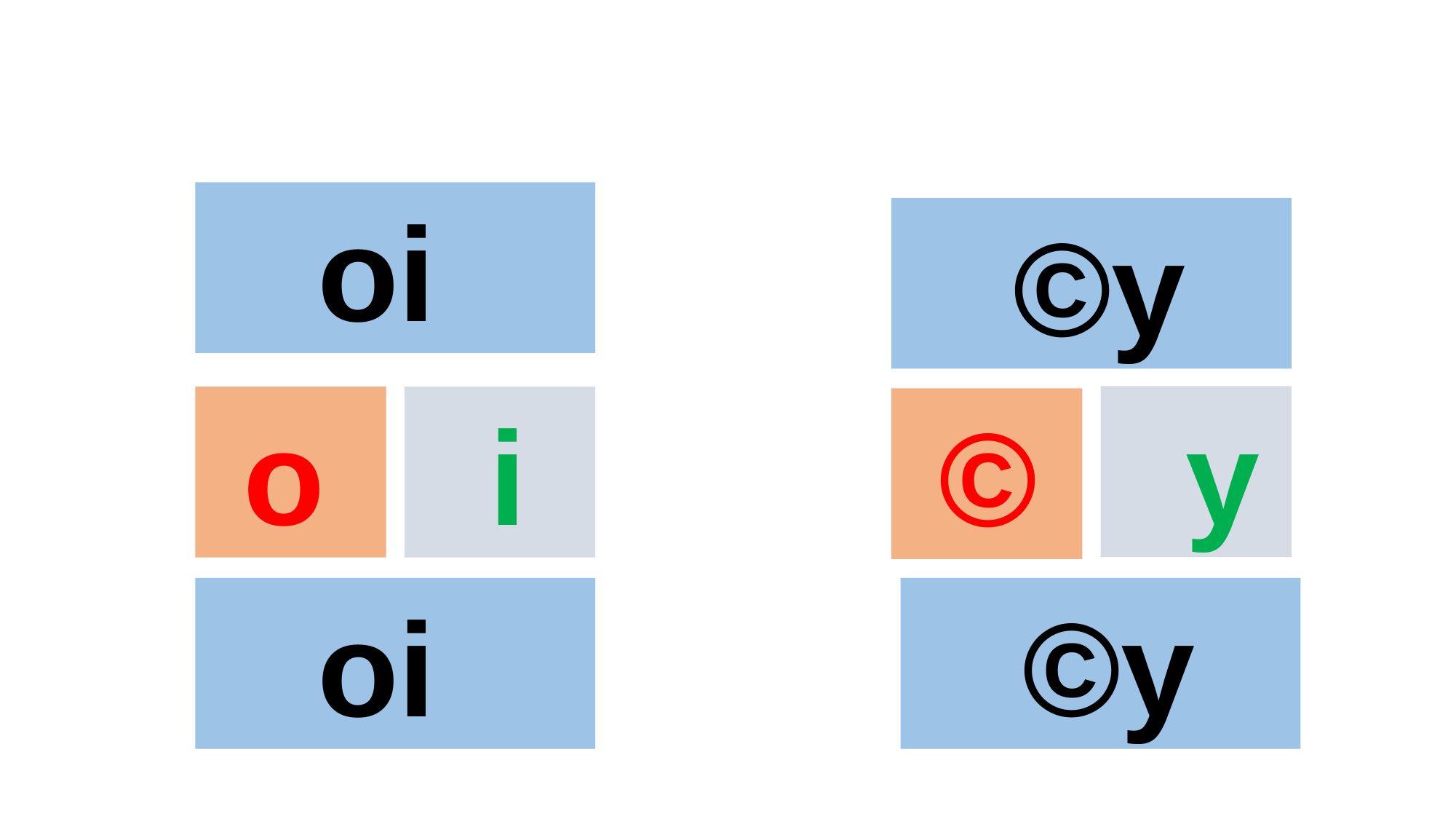

oi
   ©y
  y
 o
  i
 ©
   oi
   ©y